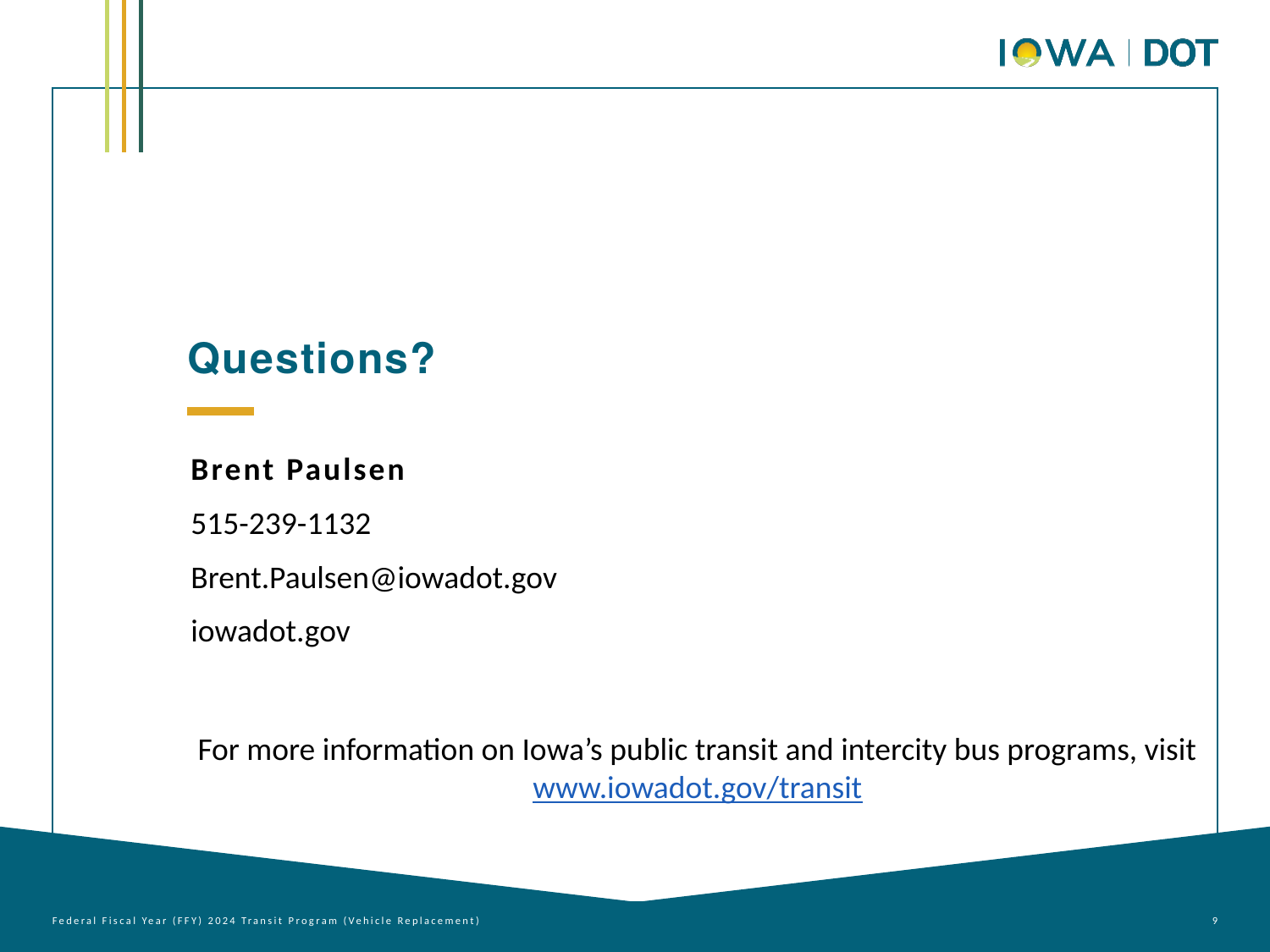

Questions?
Brent Paulsen
515-239-1132
Brent.Paulsen@iowadot.gov​
iowadot.gov
For more information on Iowa’s public transit and intercity bus programs, visit
www.iowadot.gov/transit